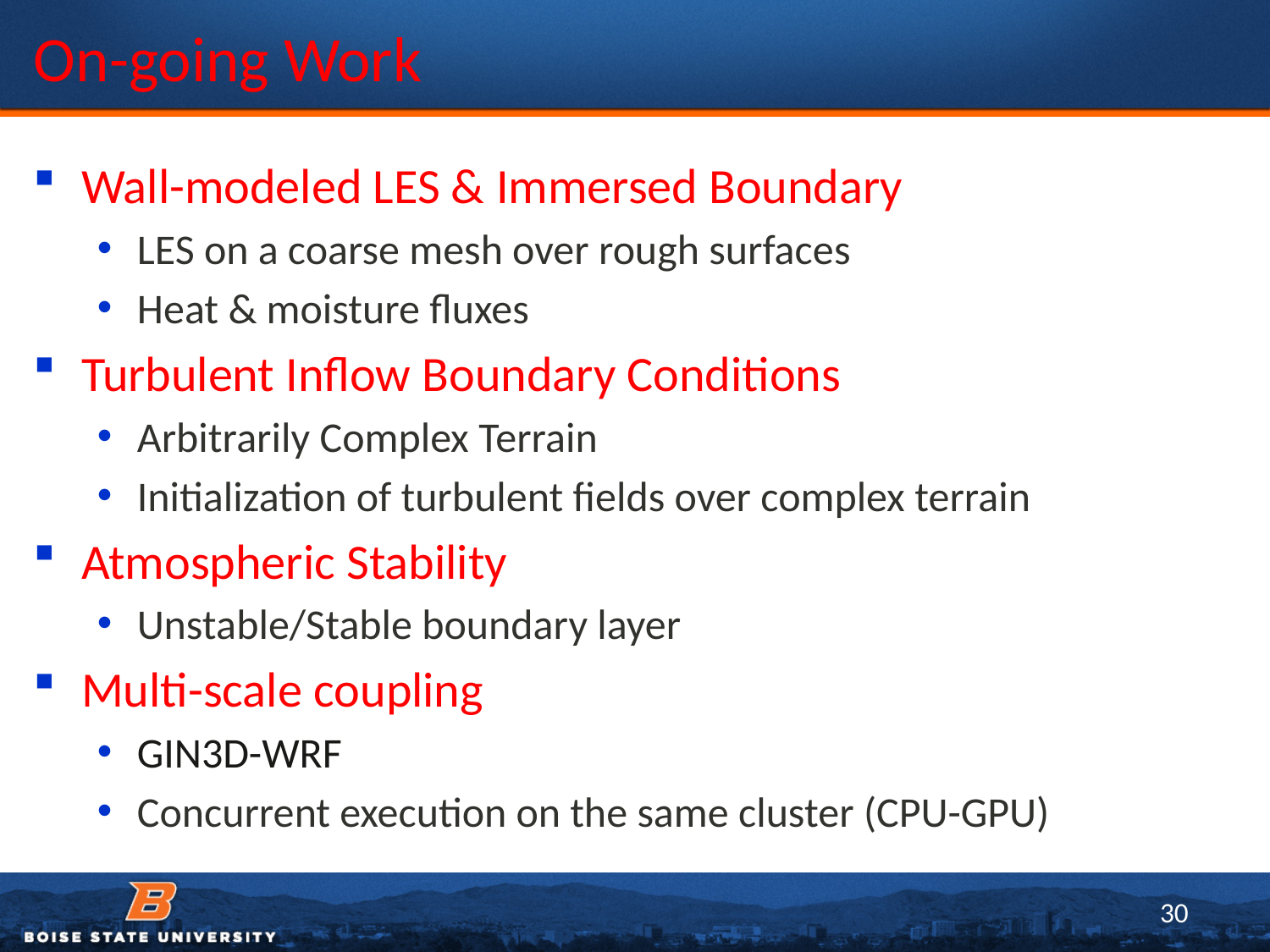

# On-going Work
Wall-modeled LES & Immersed Boundary
LES on a coarse mesh over rough surfaces
Heat & moisture fluxes
Turbulent Inflow Boundary Conditions
Arbitrarily Complex Terrain
Initialization of turbulent fields over complex terrain
Atmospheric Stability
Unstable/Stable boundary layer
Multi-scale coupling
GIN3D-WRF
Concurrent execution on the same cluster (CPU-GPU)